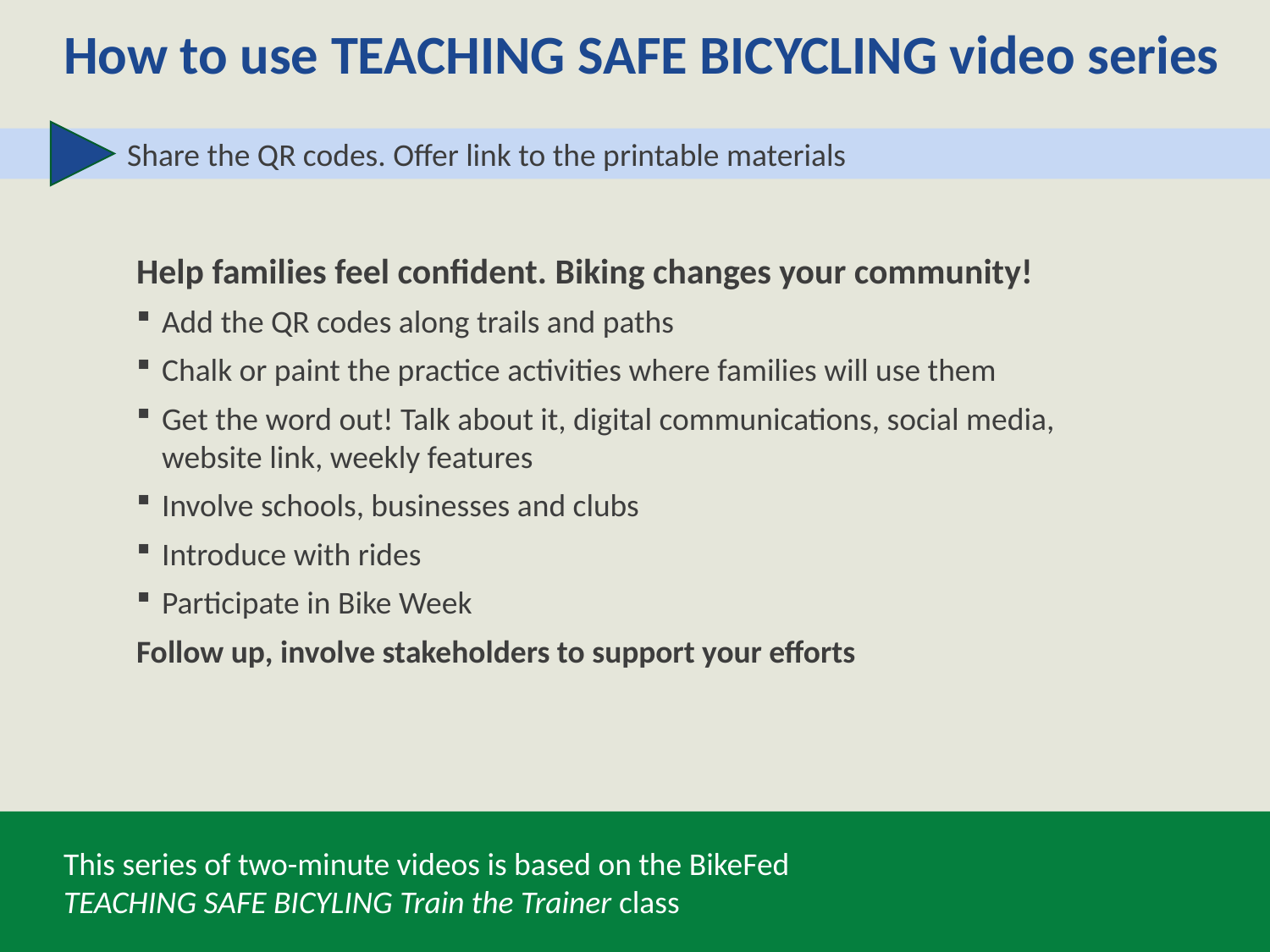

How to use TEACHING SAFE BICYCLING video series
Share the QR codes. Offer link to the printable materials

Help families feel confident. Biking changes your community!
Add the QR codes along trails and paths
Chalk or paint the practice activities where families will use them
Get the word out! Talk about it, digital communications, social media, website link, weekly features
Involve schools, businesses and clubs
Introduce with rides
Participate in Bike Week
Follow up, involve stakeholders to support your efforts
This series of two-minute videos is based on the BikeFed
TEACHING SAFE BICYLING Train the Trainer class